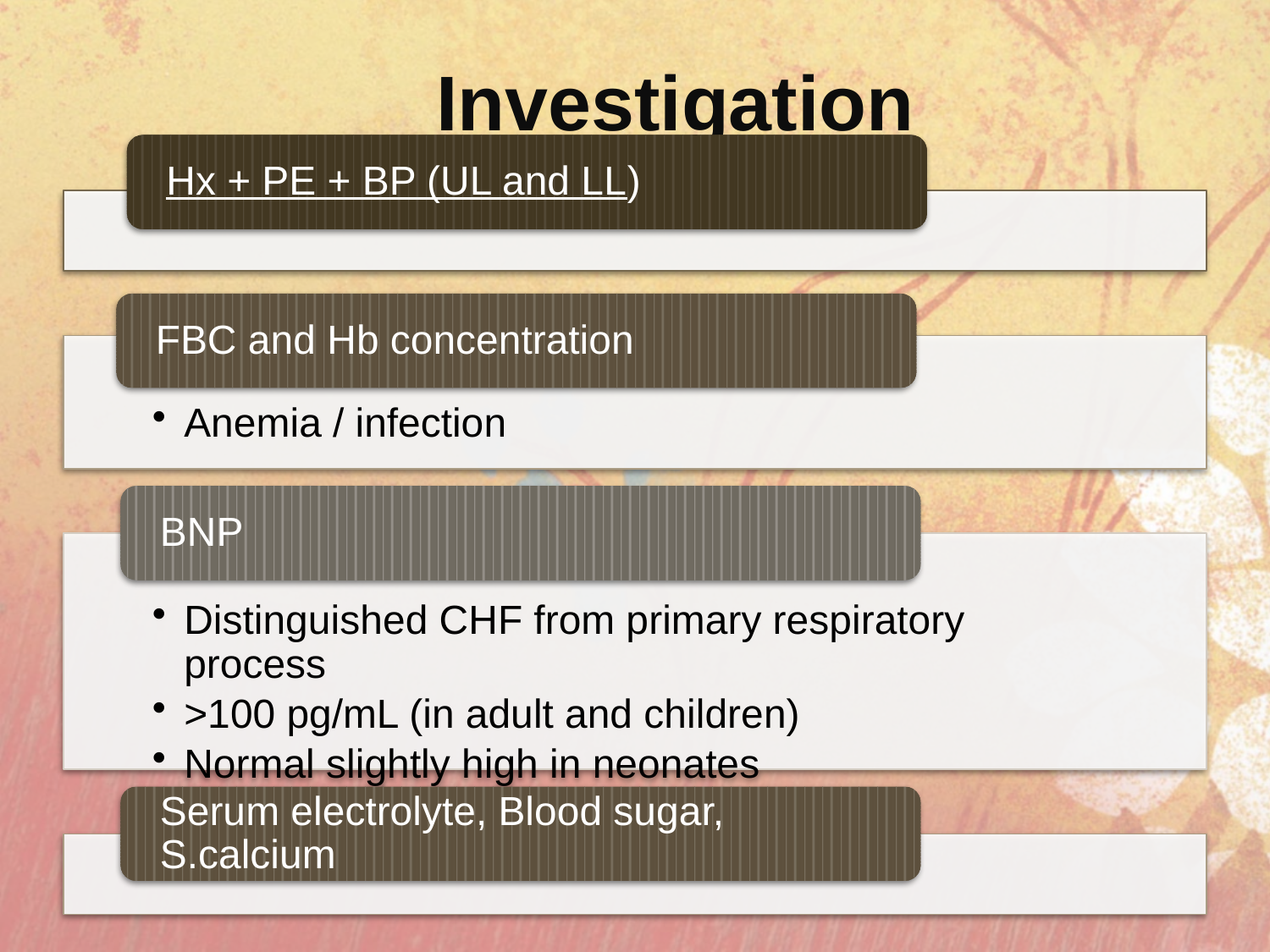

# Investigation
Hx + PE + BP (UL and LL)
Anemia / infection
FBC and Hb concentration
Distinguished CHF from primary respiratory process
>100 pg/mL (in adult and children)
Normal slightly high in neonates
BNP

Serum electrolyte, Blood sugar, S.calcium